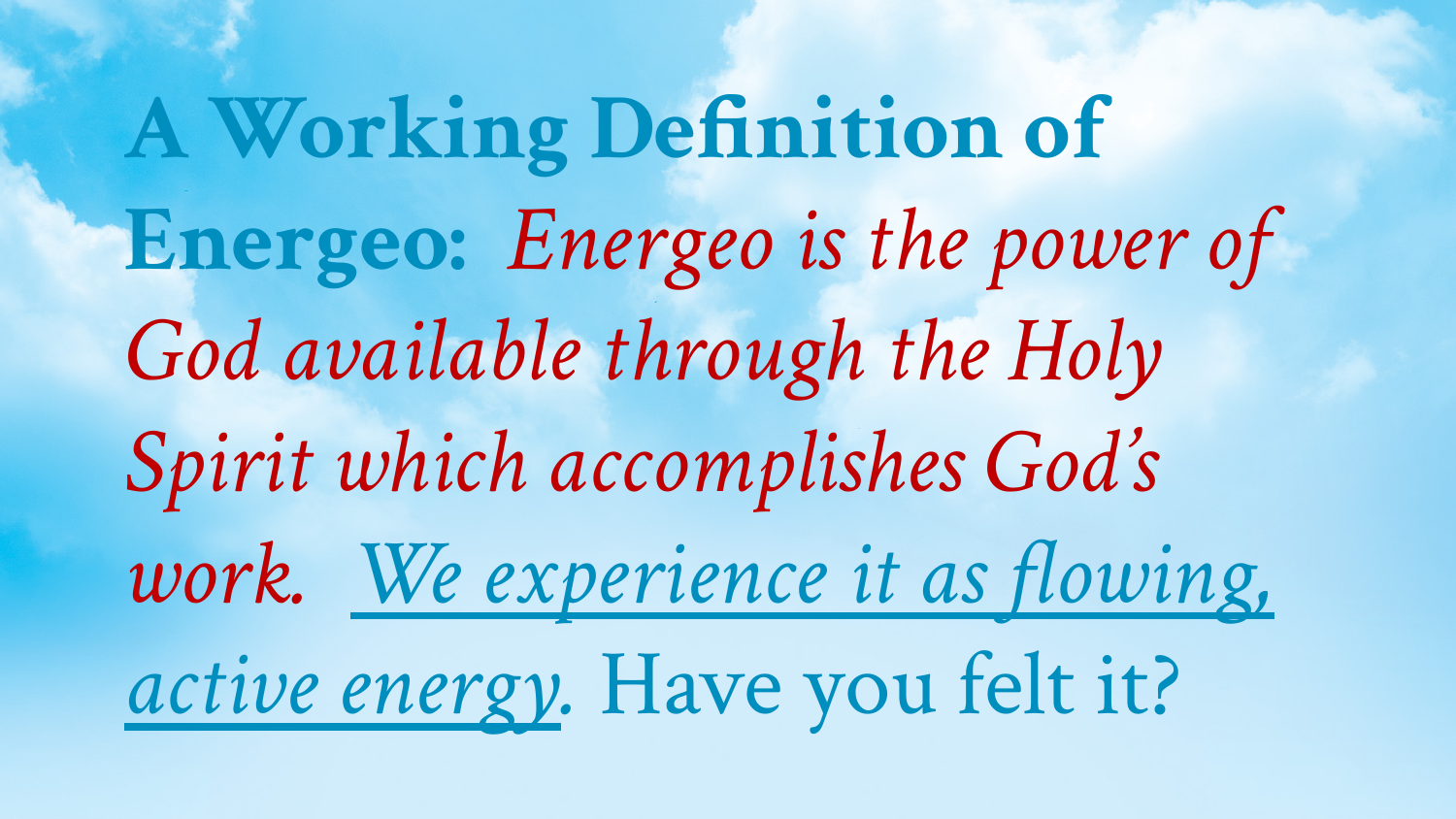

A Working Definition of Energeo:  Energeo is the power of God available through the Holy Spirit which accomplishes God’s work.  We experience it as flowing, active energy. Have you felt it?